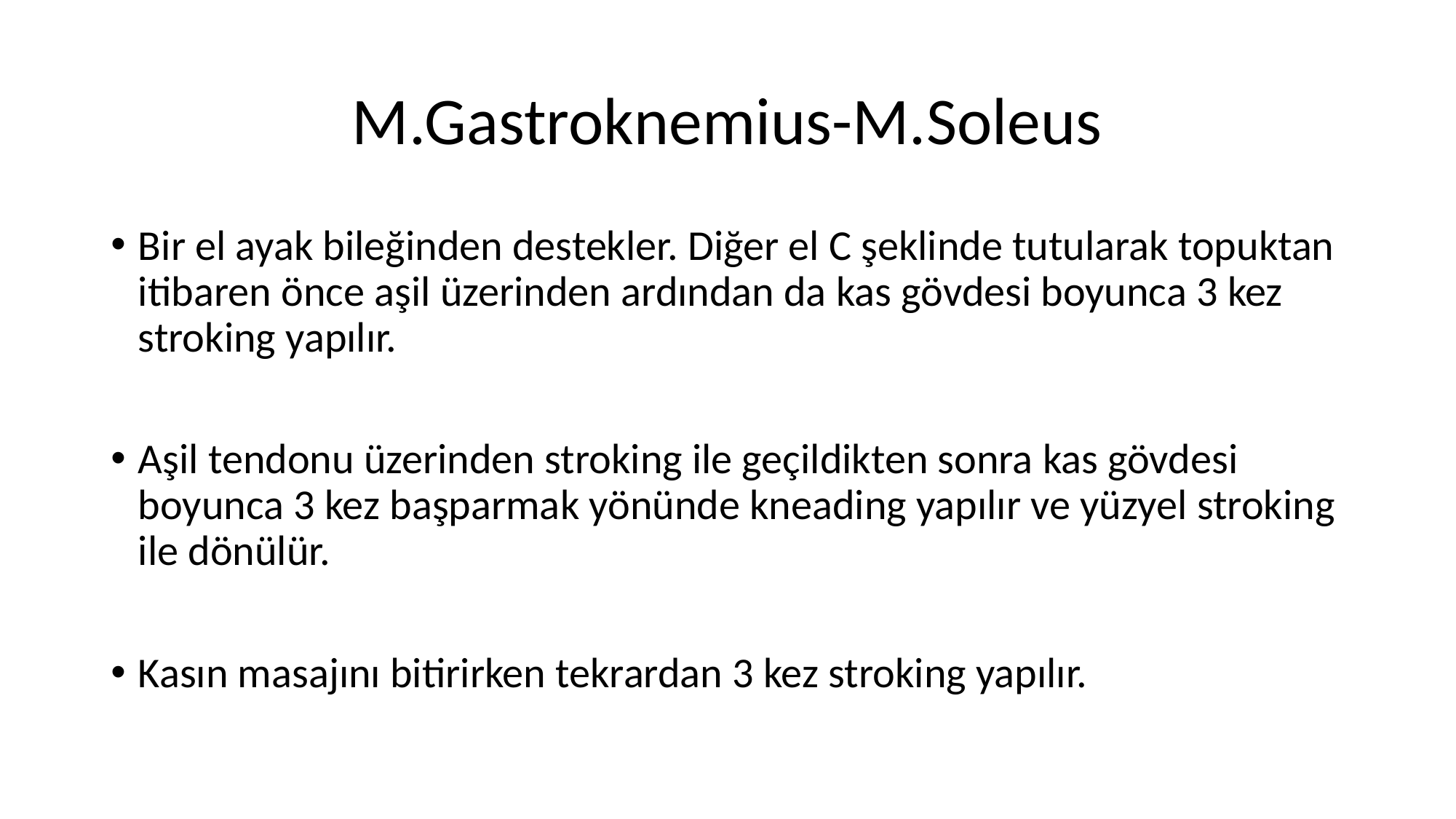

# M.Gastroknemius-M.Soleus
Bir el ayak bileğinden destekler. Diğer el C şeklinde tutularak topuktan itibaren önce aşil üzerinden ardından da kas gövdesi boyunca 3 kez stroking yapılır.

Aşil tendonu üzerinden stroking ile geçildikten sonra kas gövdesi boyunca 3 kez başparmak yönünde kneading yapılır ve yüzyel stroking ile dönülür.

Kasın masajını bitirirken tekrardan 3 kez stroking yapılır.